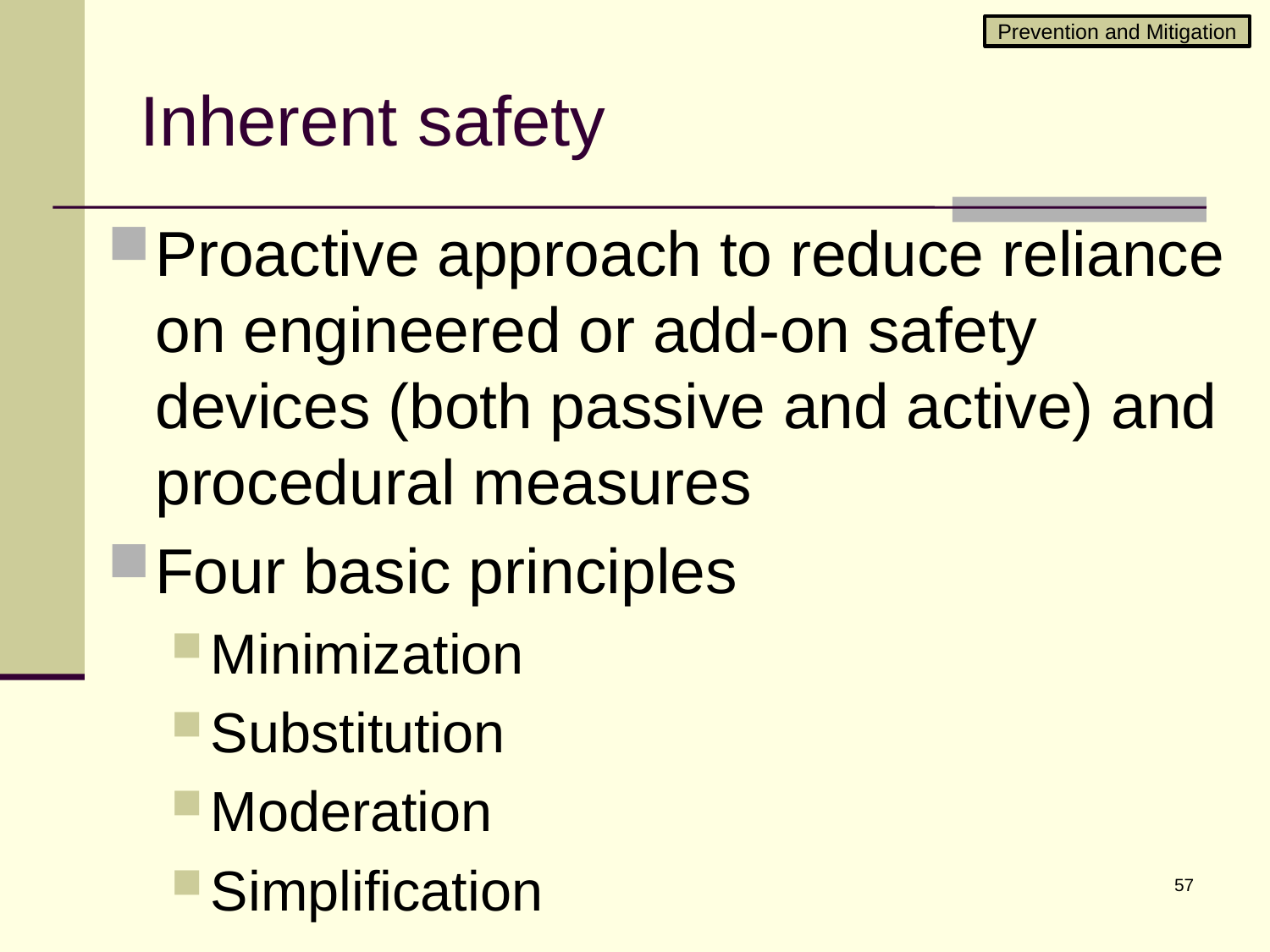

Prevention and Mitigation
# Inherent safety
Proactive approach to reduce reliance on engineered or add-on safety devices (both passive and active) and procedural measures
Four basic principles
Minimization
Substitution
Moderation
Simplification
57